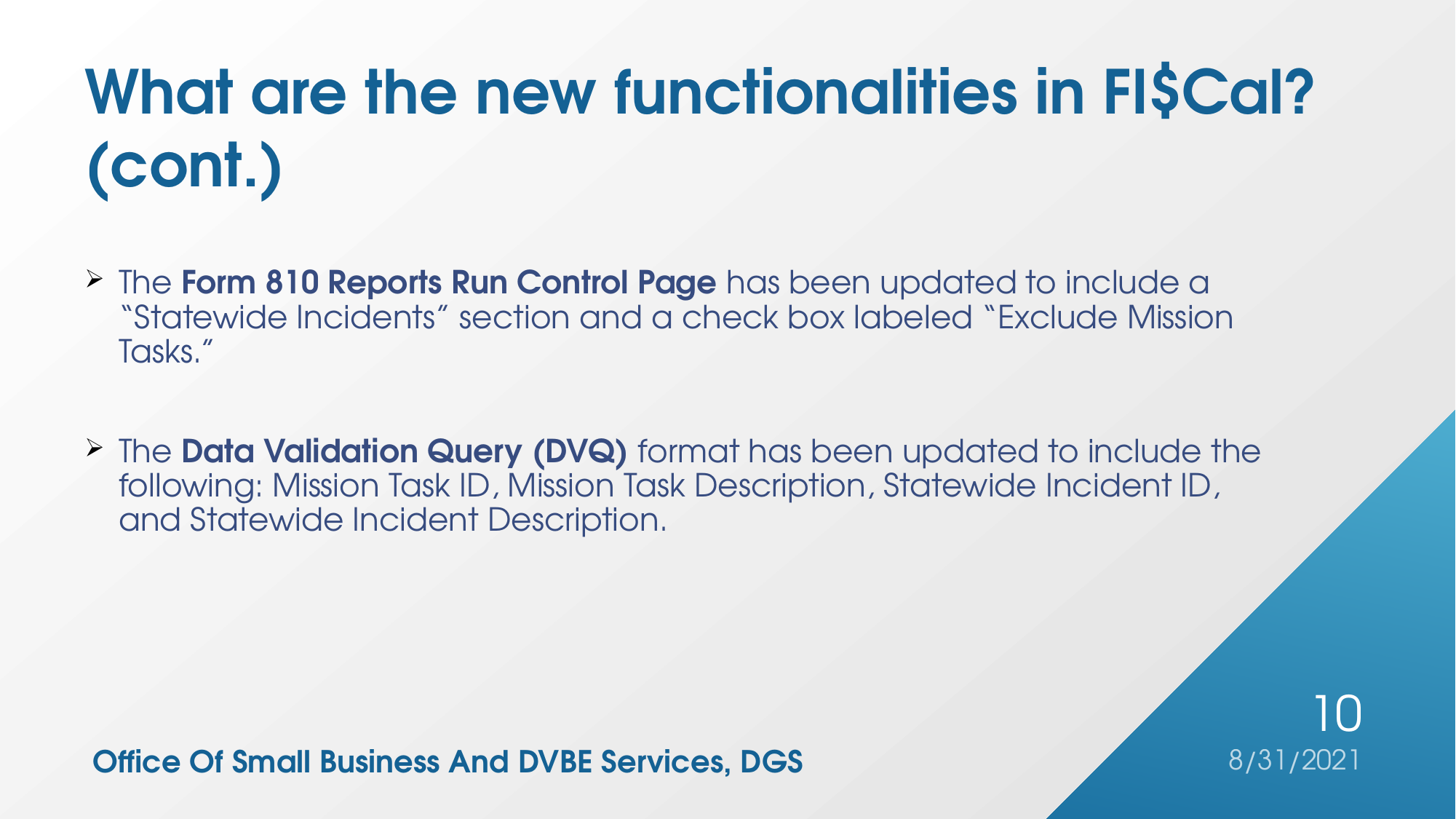

# What are the new functionalities in FI$Cal? (cont.)

The Form 810 Reports Run Control Page has been updated to include a “Statewide Incidents” section and a check box labeled “Exclude Mission Tasks.”

The Data Validation Query (DVQ) format has been updated to include the following: Mission Task ID, Mission Task Description, Statewide Incident ID, and Statewide Incident Description.

10
Office Of Small Business And DVBE Services, DGS
8/31/2021